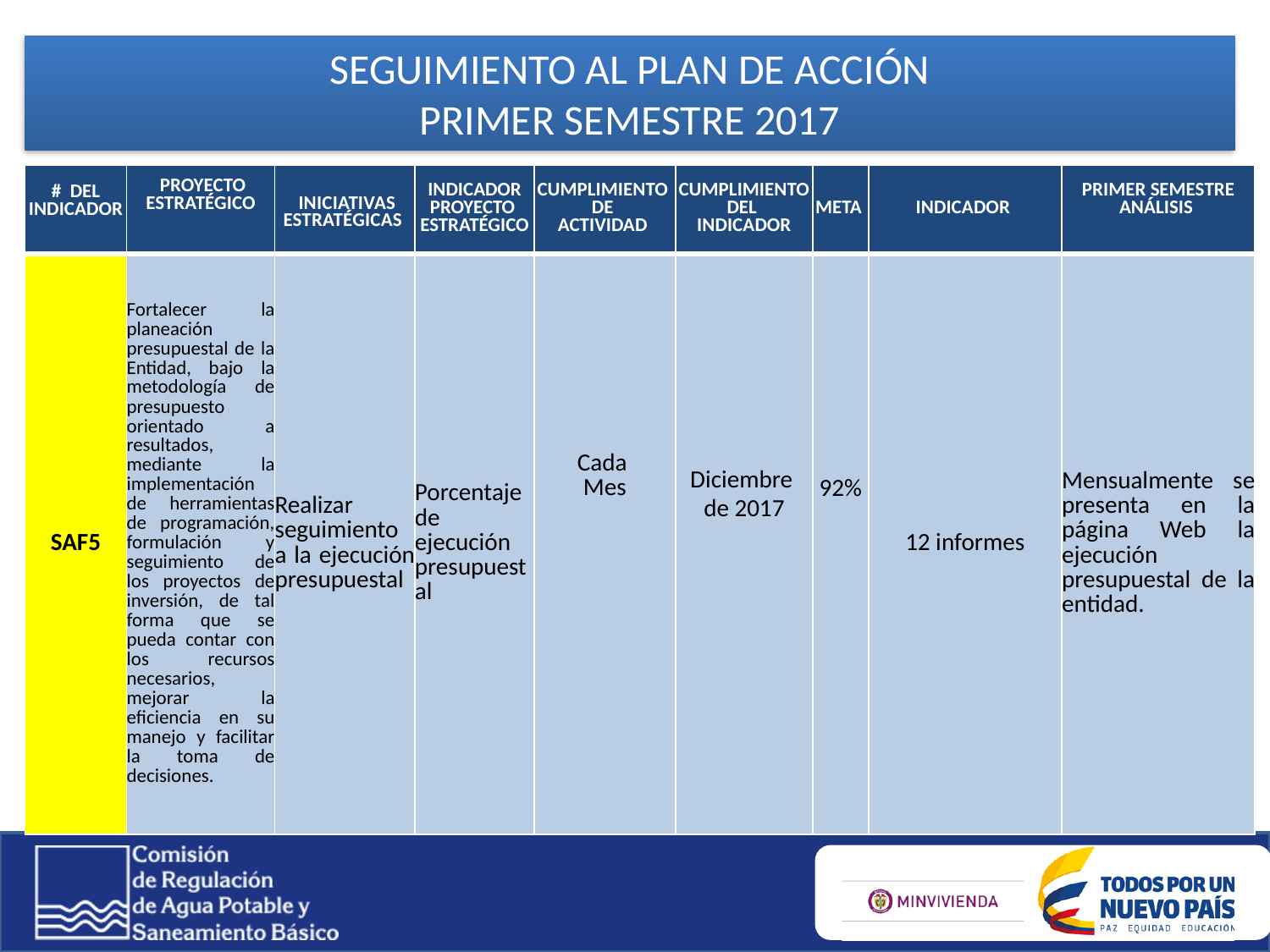

SEGUIMIENTO AL PLAN DE ACCIÓN
PRIMER SEMESTRE 2017
| # DEL INDICADOR | PROYECTO ESTRATÉGICO | INICIATIVAS ESTRATÉGICAS | INDICADOR PROYECTO ESTRATÉGICO | CUMPLIMIENTO DE ACTIVIDAD | CUMPLIMIENTO DEL INDICADOR | META | INDICADOR | PRIMER SEMESTRE ANÁLISIS |
| --- | --- | --- | --- | --- | --- | --- | --- | --- |
| SAF5 | Fortalecer la planeación presupuestal de la Entidad, bajo la metodología de presupuesto orientado a resultados, mediante la implementación de herramientas de programación, formulación y seguimiento de los proyectos de inversión, de tal forma que se pueda contar con los recursos necesarios, mejorar la eficiencia en su manejo y facilitar la toma de decisiones. | Realizar seguimiento a la ejecución presupuestal | Porcentaje de ejecución presupuestal | Cada Mes | Diciembre de 2017 | 92% | 12 informes | Mensualmente se presenta en la página Web la ejecución presupuestal de la entidad. |